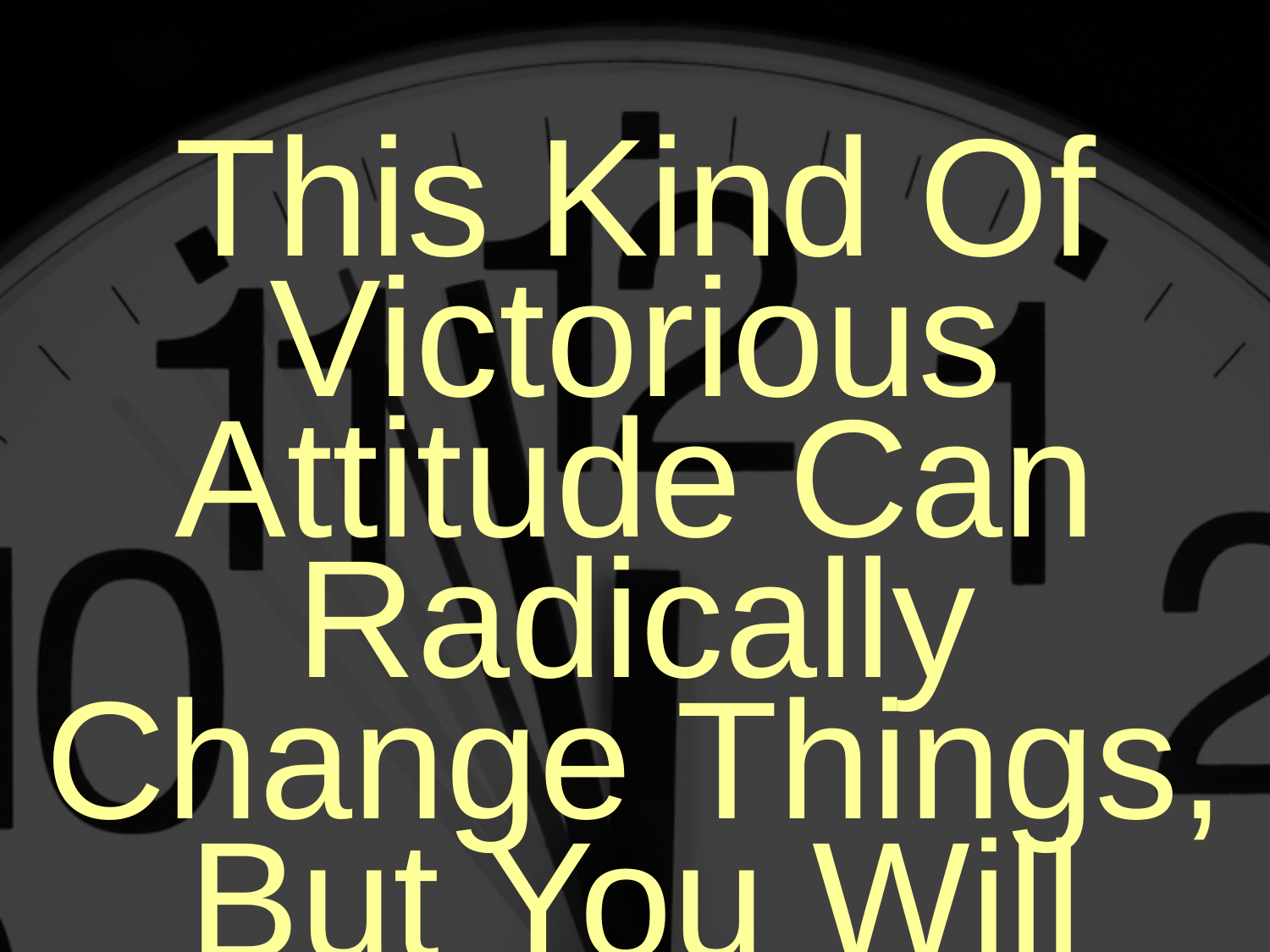

This Kind Of Victorious Attitude Can Radically Change Things, But You Will Face Intense Opposition From The Enemy